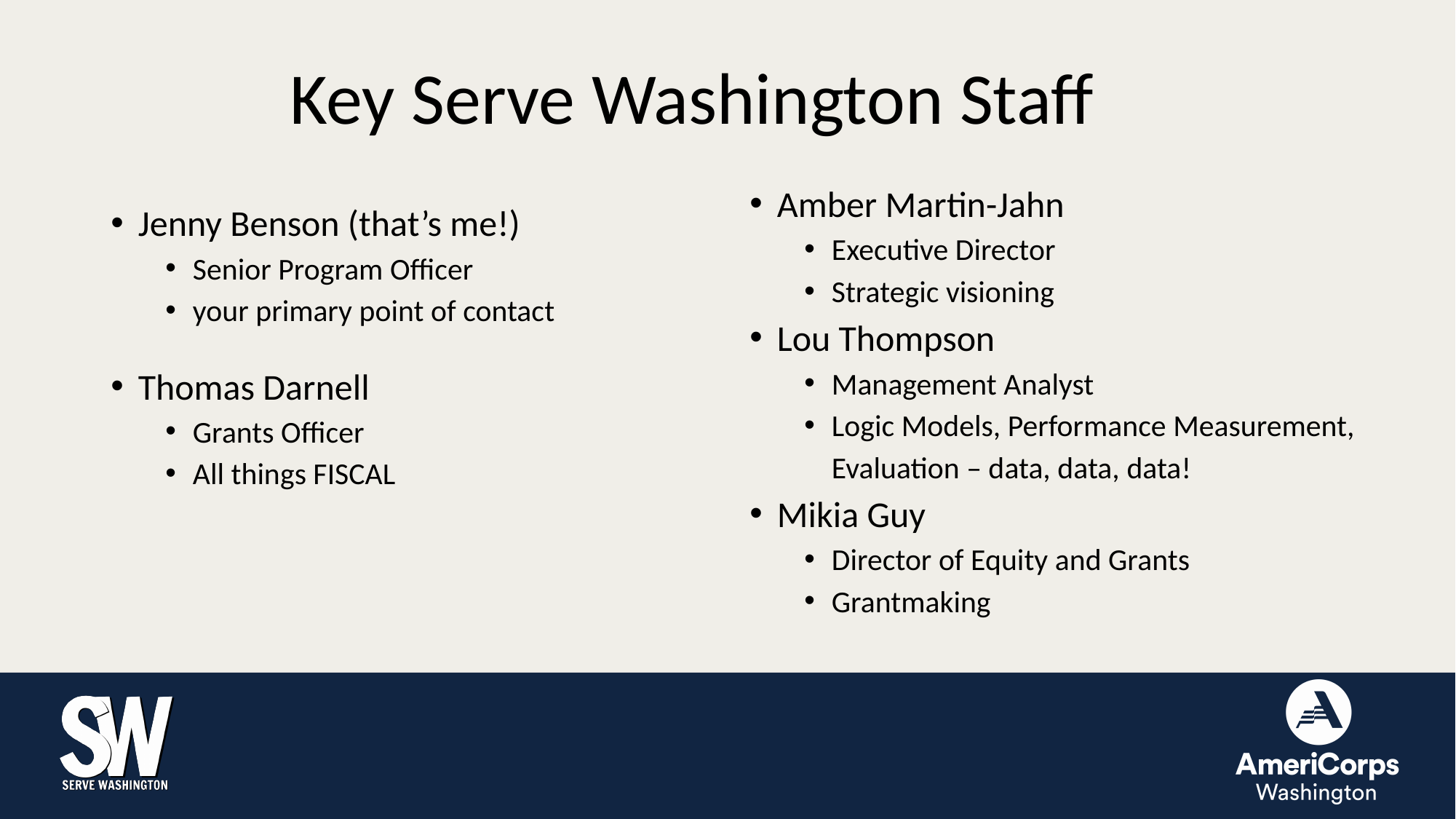

# Key Serve Washington Staff
Amber Martin-Jahn
Executive Director
Strategic visioning
Lou Thompson
Management Analyst
Logic Models, Performance Measurement, Evaluation – data, data, data!
Mikia Guy
Director of Equity and Grants
Grantmaking

Jenny Benson (that’s me!)
Senior Program Officer
your primary point of contact

Thomas Darnell
Grants Officer
All things FISCAL